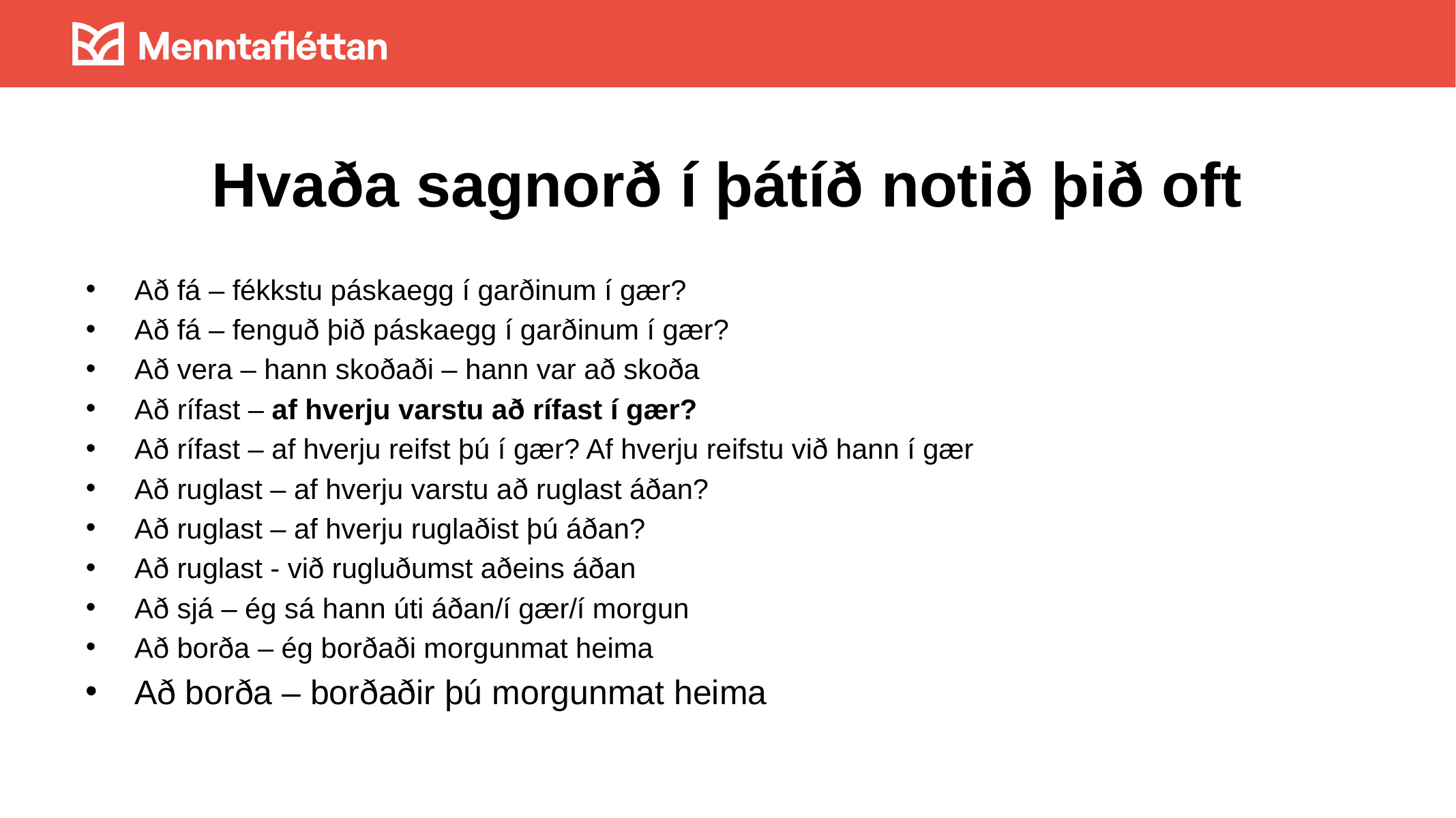

# Hvaða sagnorð í þátíð notið þið oft
Að fá – fékkstu páskaegg í garðinum í gær?
Að fá – fenguð þið páskaegg í garðinum í gær?
Að vera – hann skoðaði – hann var að skoða
Að rífast – af hverju varstu að rífast í gær?
Að rífast – af hverju reifst þú í gær? Af hverju reifstu við hann í gær
Að ruglast – af hverju varstu að ruglast áðan?
Að ruglast – af hverju ruglaðist þú áðan?
Að ruglast - við rugluðumst aðeins áðan
Að sjá – ég sá hann úti áðan/í gær/í morgun
Að borða – ég borðaði morgunmat heima
Að borða – borðaðir þú morgunmat heima